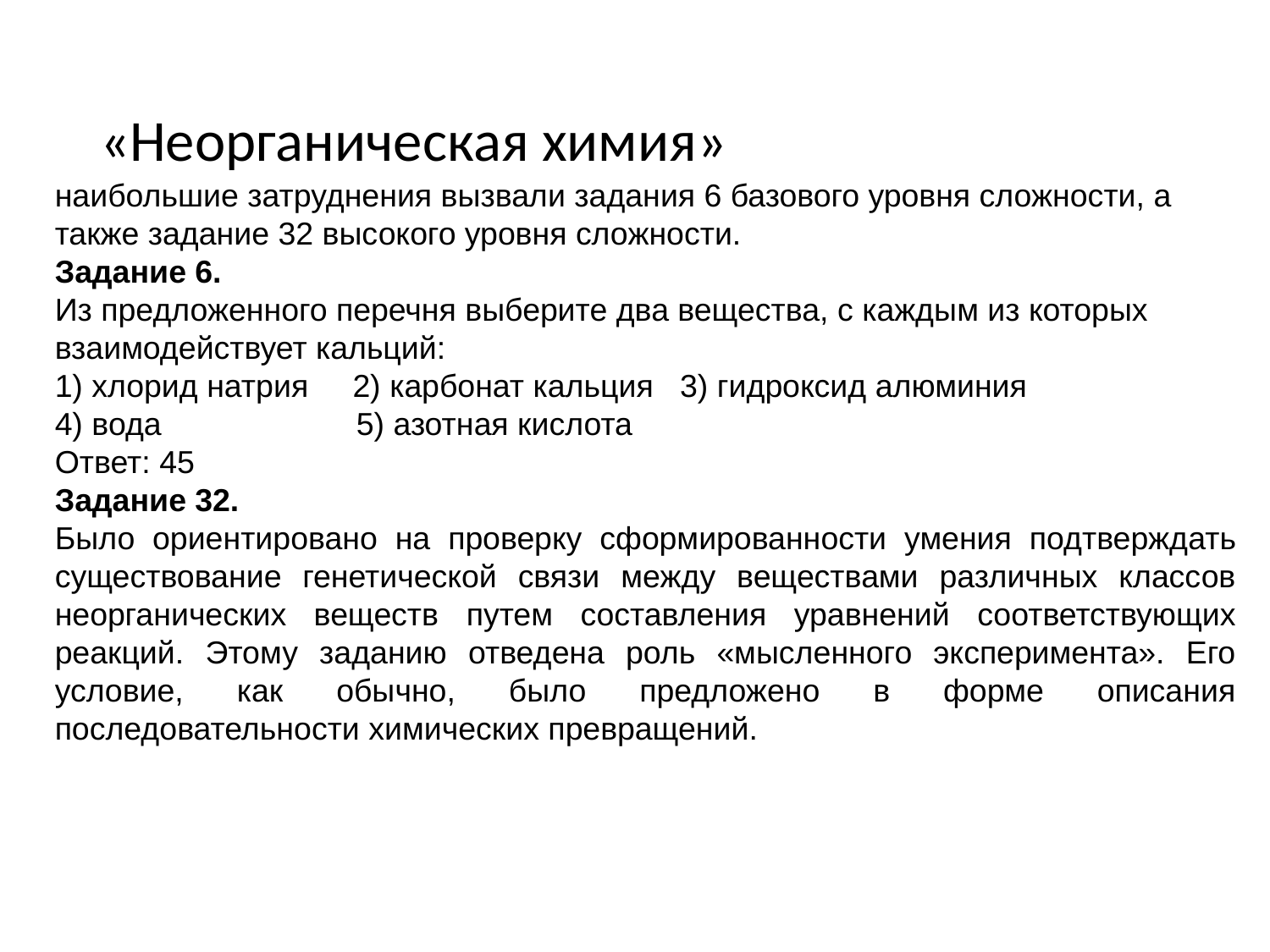

# «Неорганическая химия»
наибольшие затруднения вызвали задания 6 базового уровня сложности, а также задание 32 высокого уровня сложности.
Задание 6.
Из предложенного перечня выберите два вещества, с каждым из которых взаимодействует кальций:
1) хлорид натрия     2) карбонат кальция   3) гидроксид алюминия
4) вода                      5) азотная кислота
Ответ: 45
Задание 32.
Было ориентировано на проверку сформированности умения подтверждать существование генетической связи между веществами различных классов неорганических веществ путем составления уравнений соответствующих реакций. Этому заданию отведена роль «мысленного эксперимента». Его условие, как обычно, было предложено в форме описания последовательности химических превращений.